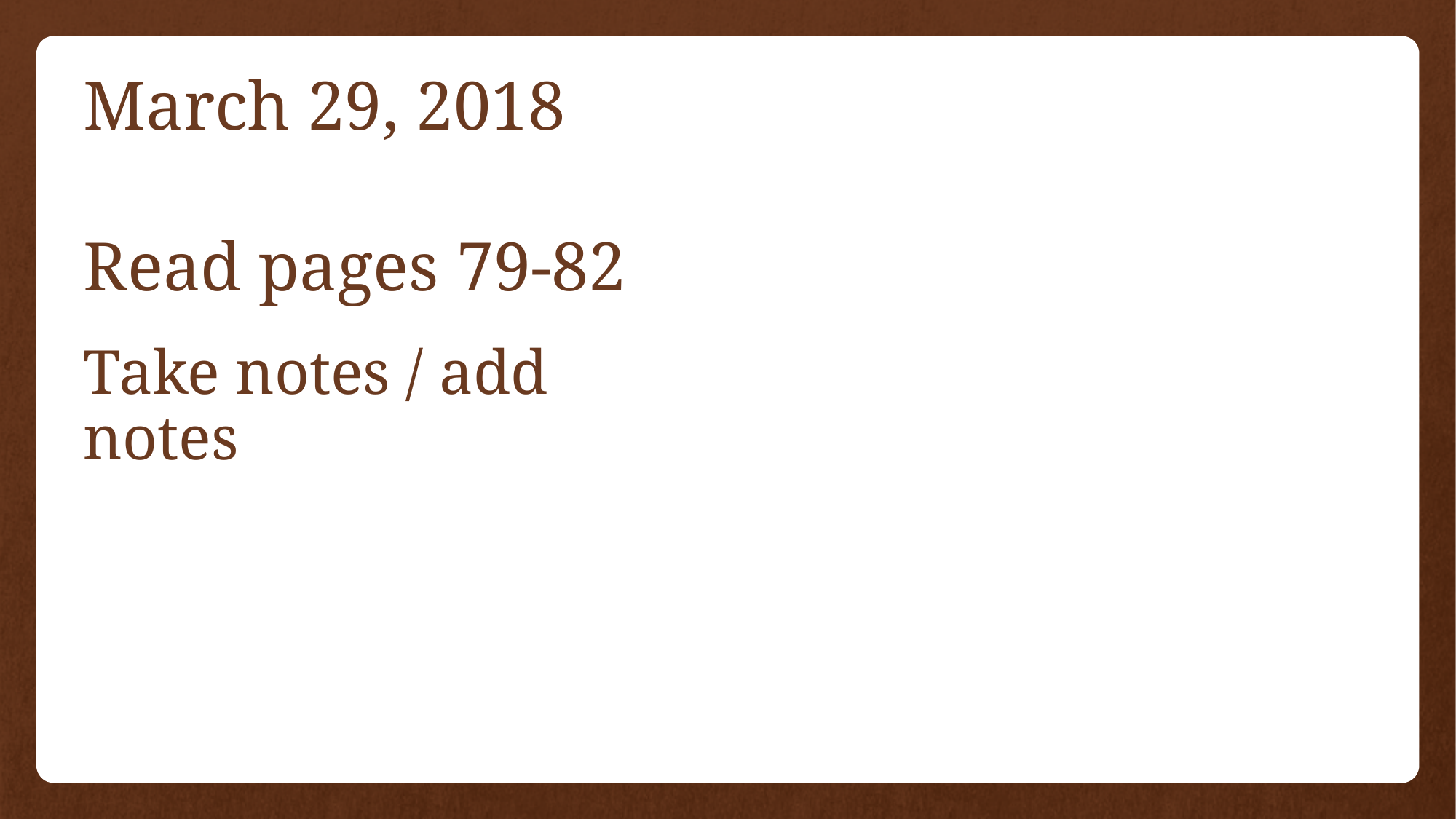

# March 29, 2018 Read pages 79-82
Take notes / add notes